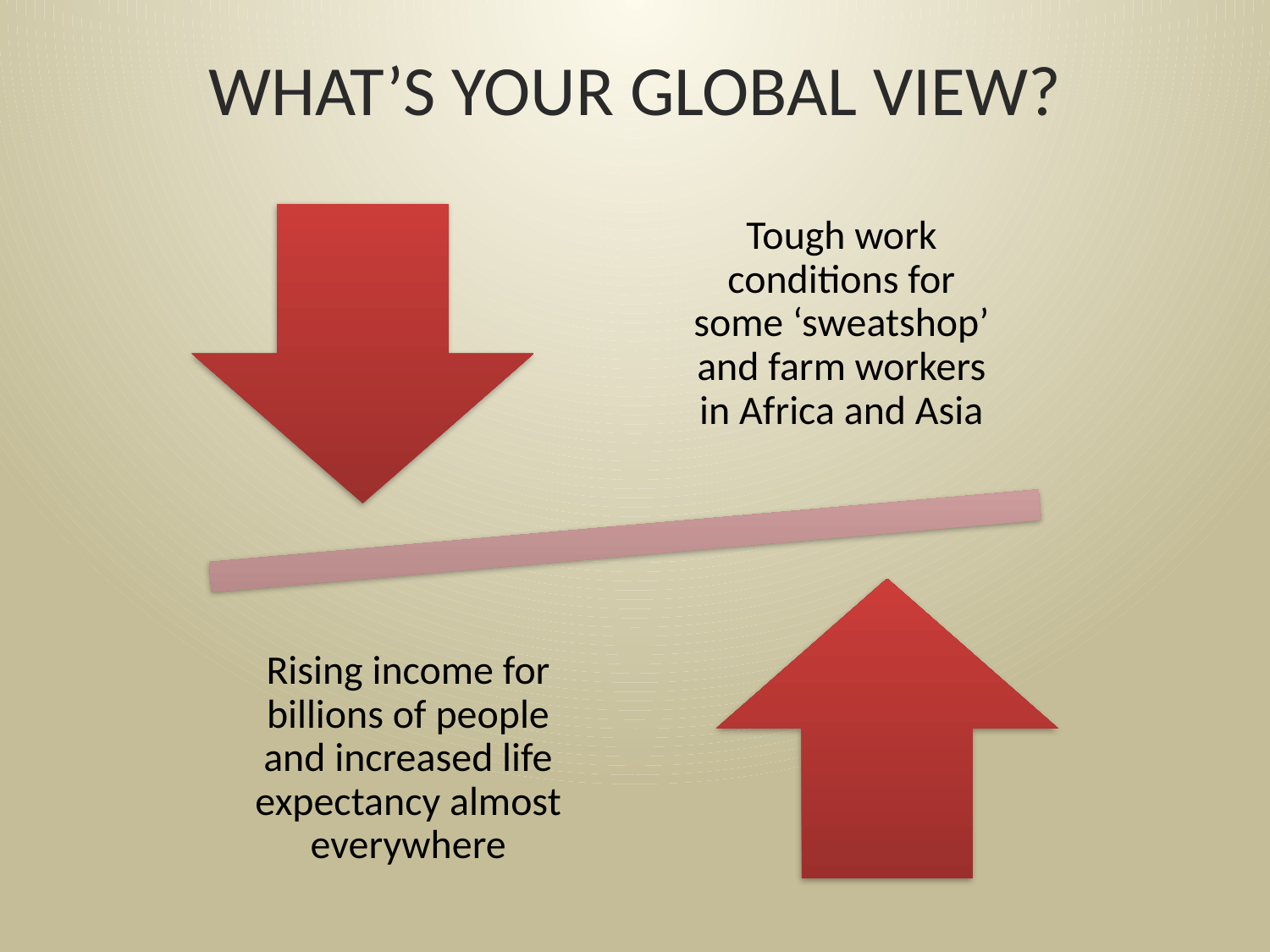

# What’s your global view?
Tough work conditions for some ‘sweatshop’ and farm workers in Africa and Asia
Rising income for billions of people and increased life expectancy almost everywhere